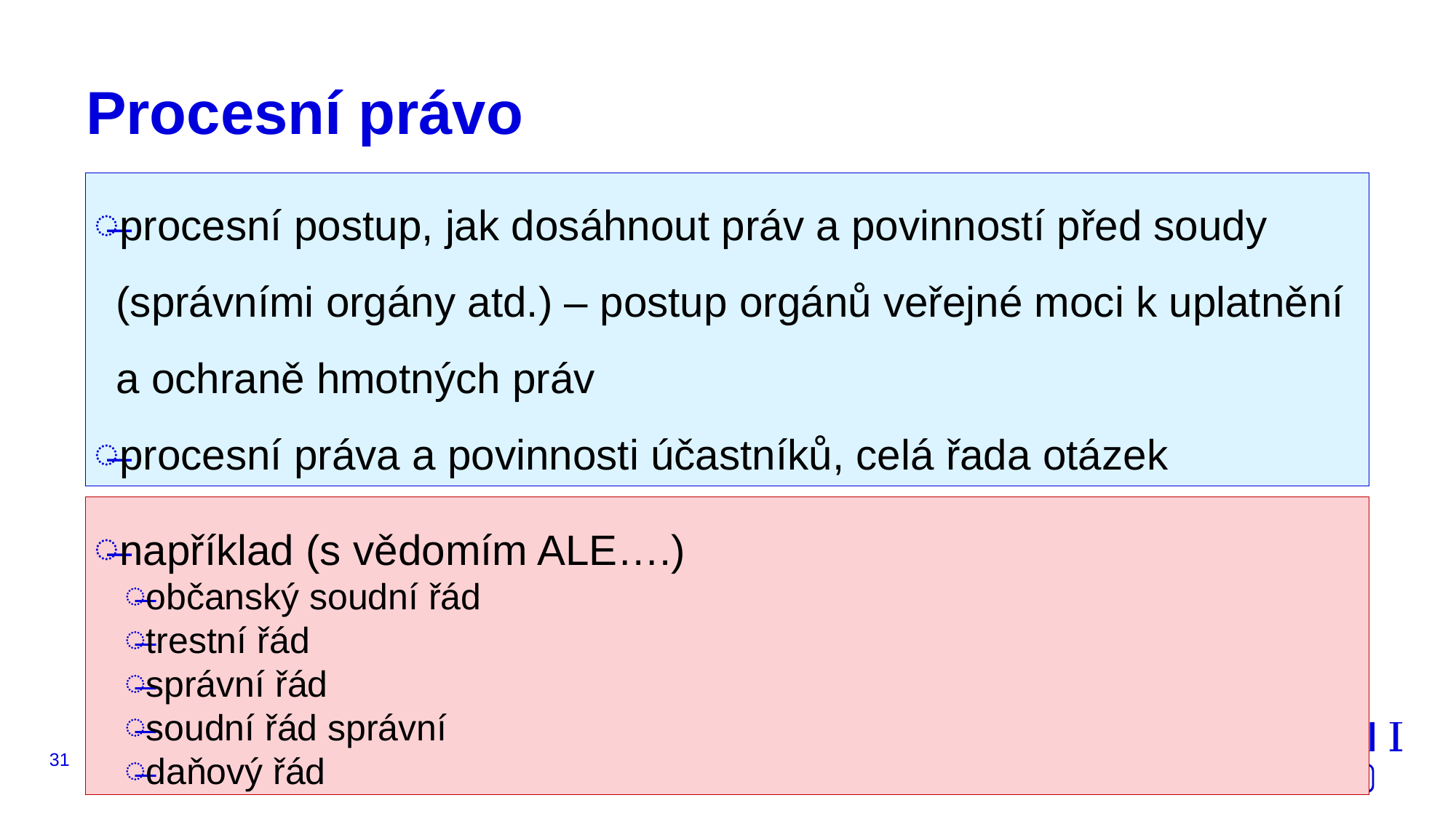

# Procesní právo
procesní postup, jak dosáhnout práv a povinností před soudy (správními orgány atd.) – postup orgánů veřejné moci k uplatnění a ochraně hmotných práv
procesní práva a povinnosti účastníků, celá řada otázek
například (s vědomím ALE….)
občanský soudní řád
trestní řád
správní řád
soudní řád správní
daňový řád
31
JUDr. Radovan Malachta